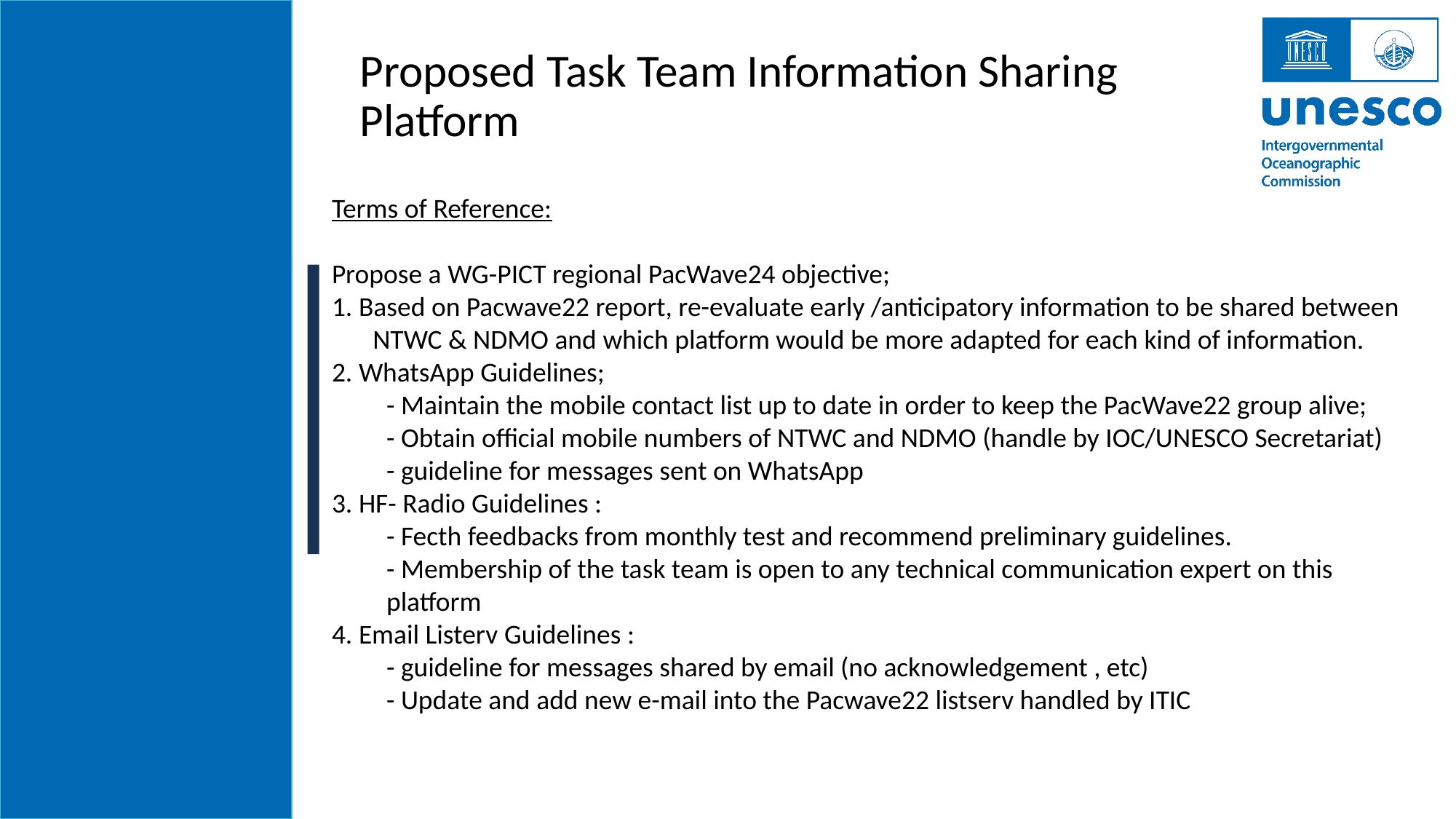

Proposed Task Team Information Sharing Platform
Terms of Reference:

Propose a WG-PICT regional PacWave24 objective;
1. Based on Pacwave22 report, re-evaluate early /anticipatory information to be shared between NTWC & NDMO and which platform would be more adapted for each kind of information.
2. WhatsApp Guidelines;
- Maintain the mobile contact list up to date in order to keep the PacWave22 group alive;
- Obtain official mobile numbers of NTWC and NDMO (handle by IOC/UNESCO Secretariat)
- guideline for messages sent on WhatsApp
3. HF- Radio Guidelines :
- Fecth feedbacks from monthly test and recommend preliminary guidelines.
- Membership of the task team is open to any technical communication expert on this platform
4. Email Listerv Guidelines :
- guideline for messages shared by email (no acknowledgement , etc)
- Update and add new e-mail into the Pacwave22 listserv handled by ITIC